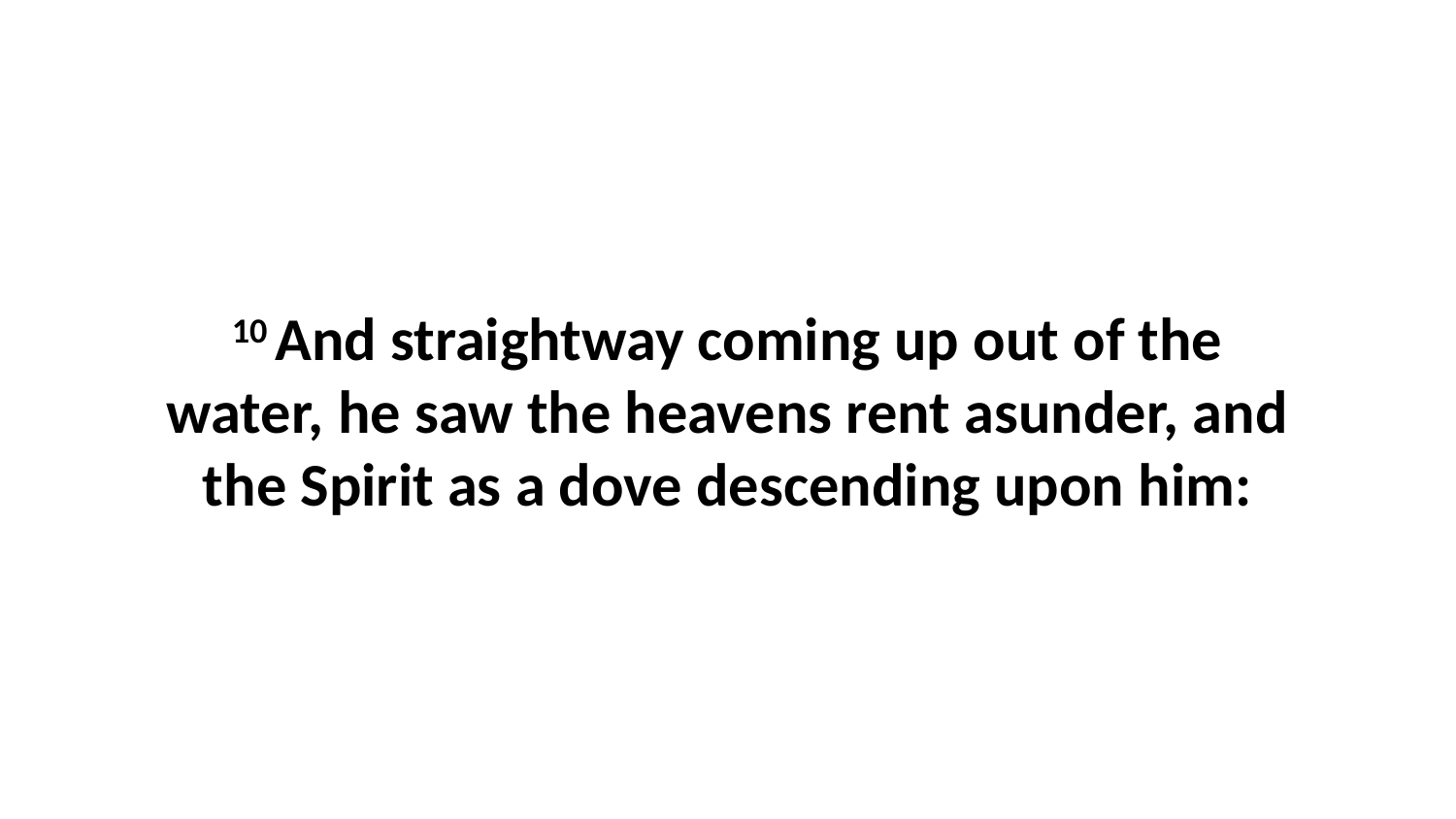

10 And straightway coming up out of the water, he saw the heavens rent asunder, and the Spirit as a dove descending upon him: